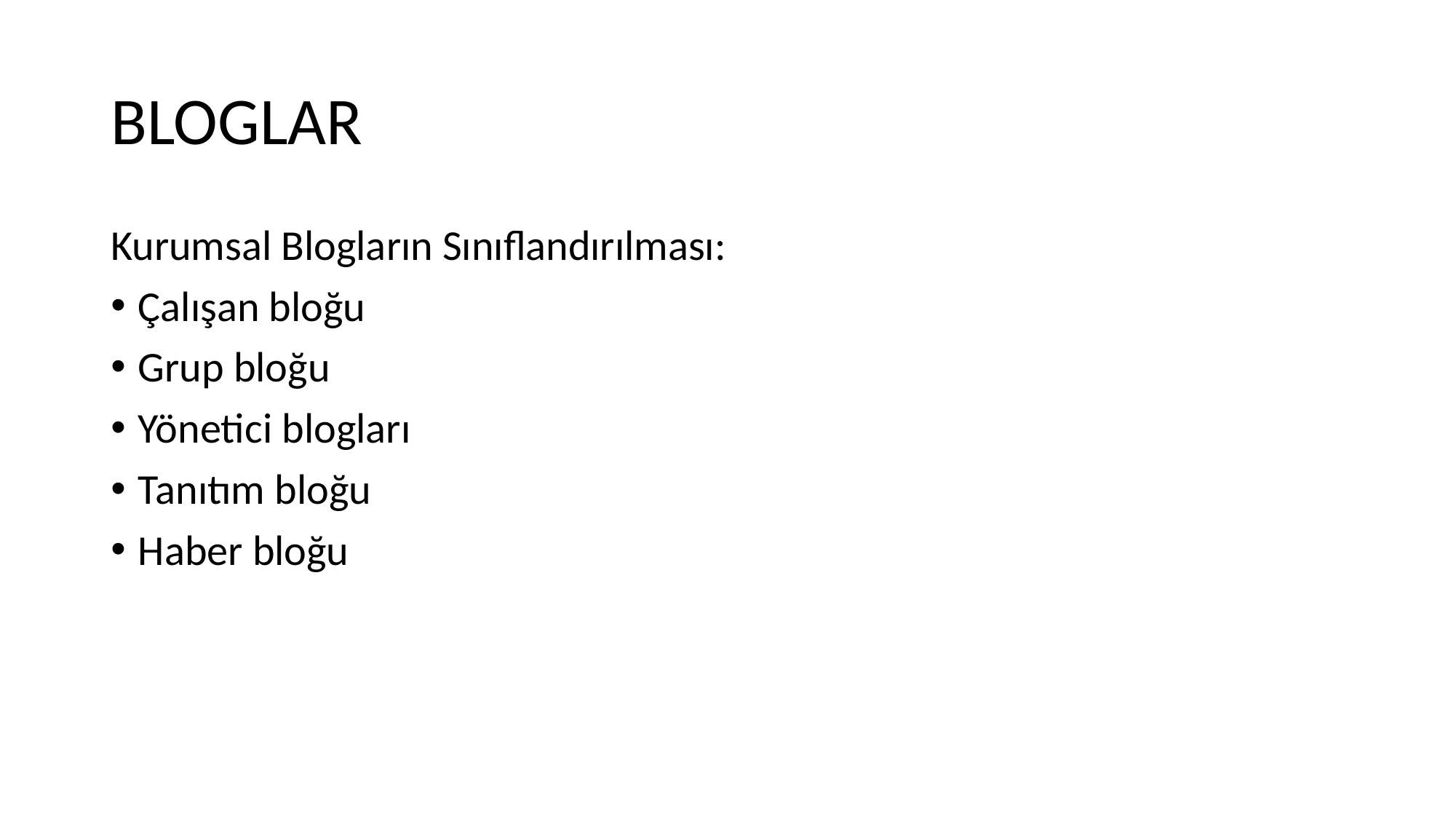

# BLOGLAR
Kurumsal Blogların Sınıflandırılması:
Çalışan bloğu
Grup bloğu
Yönetici blogları
Tanıtım bloğu
Haber bloğu